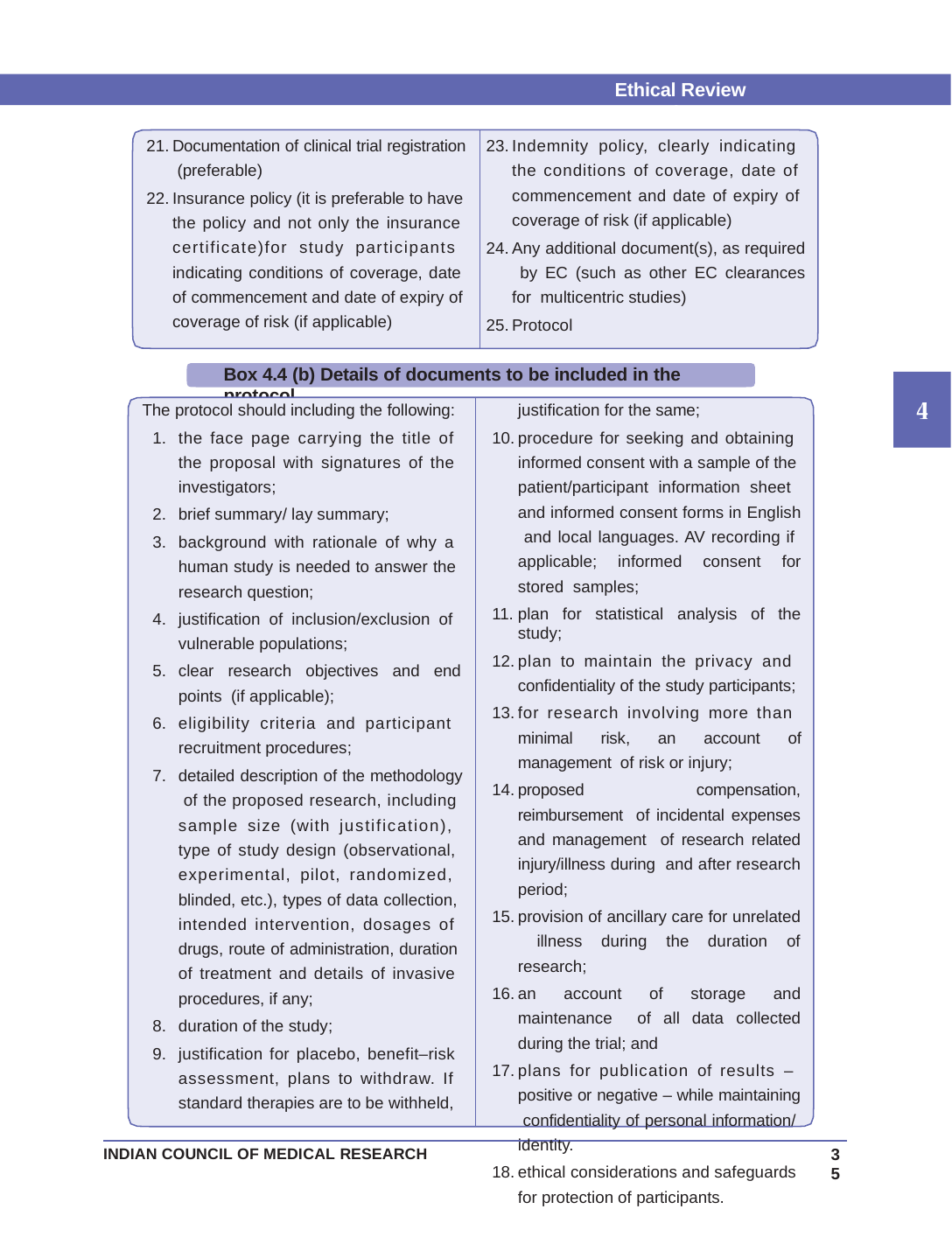

Ethical Review Procedures
Documentation of clinical trial registration  (preferable)
Insurance policy (it is preferable to have  the policy and not only the insurance  certificate)for study participants  indicating conditions of coverage, date  of commencement and date of expiry of  coverage of risk (if applicable)
Indemnity policy, clearly indicating  the conditions of coverage, date of  commencement and date of expiry of  coverage of risk (if applicable)
Any additional document(s), as required  by EC (such as other EC clearances for  multicentric studies)
Protocol

Box 4.4 (b) Details of documents to be included in the protocol

justification for the same;
procedure for seeking and obtaining  informed consent with a sample of the  patient/participant information sheet  and informed consent forms in English  and local languages. AV recording if  applicable; informed consent for stored  samples;
plan for statistical analysis of the study;
plan to maintain the privacy and  confidentiality of the study participants;
for research involving more than  minimal risk, an account of management  of risk or injury;
proposed compensation, reimbursement  of incidental expenses and management  of research related injury/illness during  and after research period;
provision of ancillary care for unrelated  illness during the duration of research;
an account of storage and maintenance  of all data collected during the trial; and
plans for publication of results –  positive or negative – while maintaining  confidentiality of personal information/  identity.
ethical considerations and safeguards  for protection of participants.

The protocol should including the following:
the face page carrying the title of  the proposal with signatures of the  investigators;
brief summary/ lay summary;
background with rationale of why a  human study is needed to answer the  research question;
justification of inclusion/exclusion of  vulnerable populations;
clear research objectives and end points  (if applicable);
eligibility criteria and participant  recruitment procedures;
detailed description of the methodology  of the proposed research, including  sample size (with justification),  type of study design (observational,  experimental, pilot, randomized,  blinded, etc.), types of data collection,  intended intervention, dosages of  drugs, route of administration, duration  of treatment and details of invasive  procedures, if any;
duration of the study;
justification for placebo, benefit–risk  assessment, plans to withdraw. If  standard therapies are to be withheld,

35
INDIAN COUNCIL OF MEDICAL RESEARCH